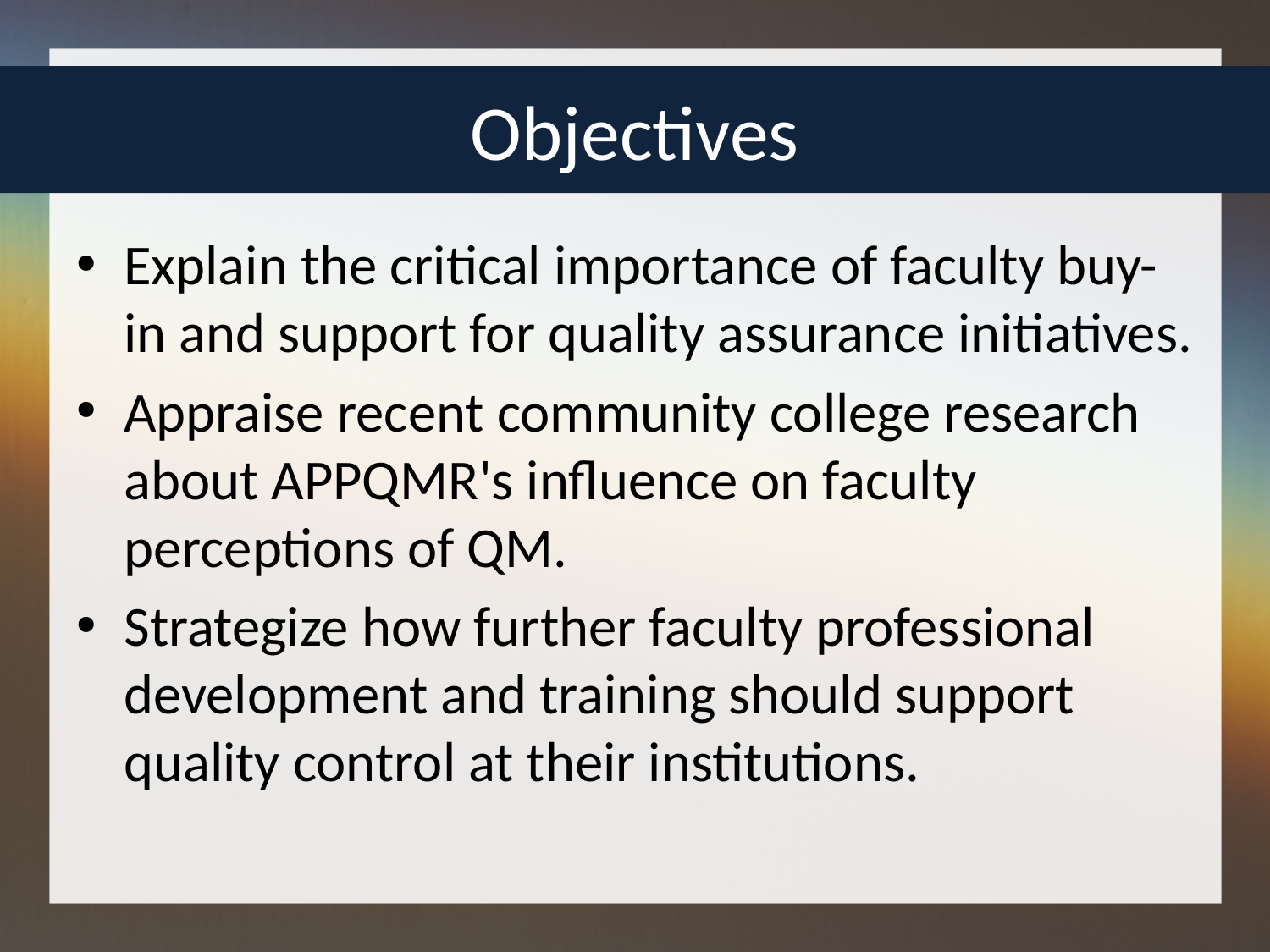

# Objectives
Explain the critical importance of faculty buy-in and support for quality assurance initiatives.
Appraise recent community college research about APPQMR's influence on faculty perceptions of QM.
Strategize how further faculty professional development and training should support quality control at their institutions.